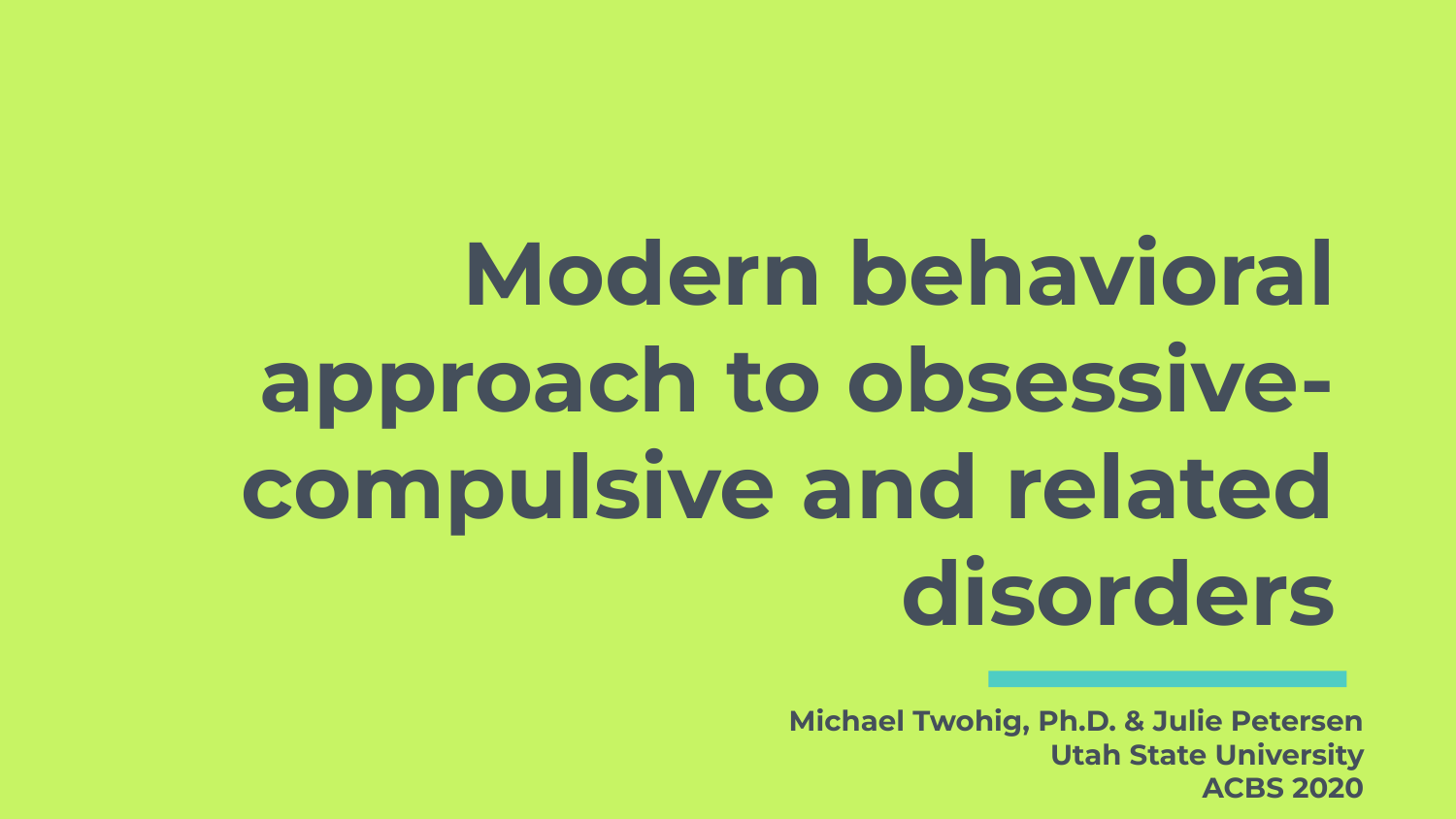

# Modern behavioral approach to obsessive-compulsive and related disorders
Michael Twohig, Ph.D. & Julie Petersen
Utah State University
ACBS 2020